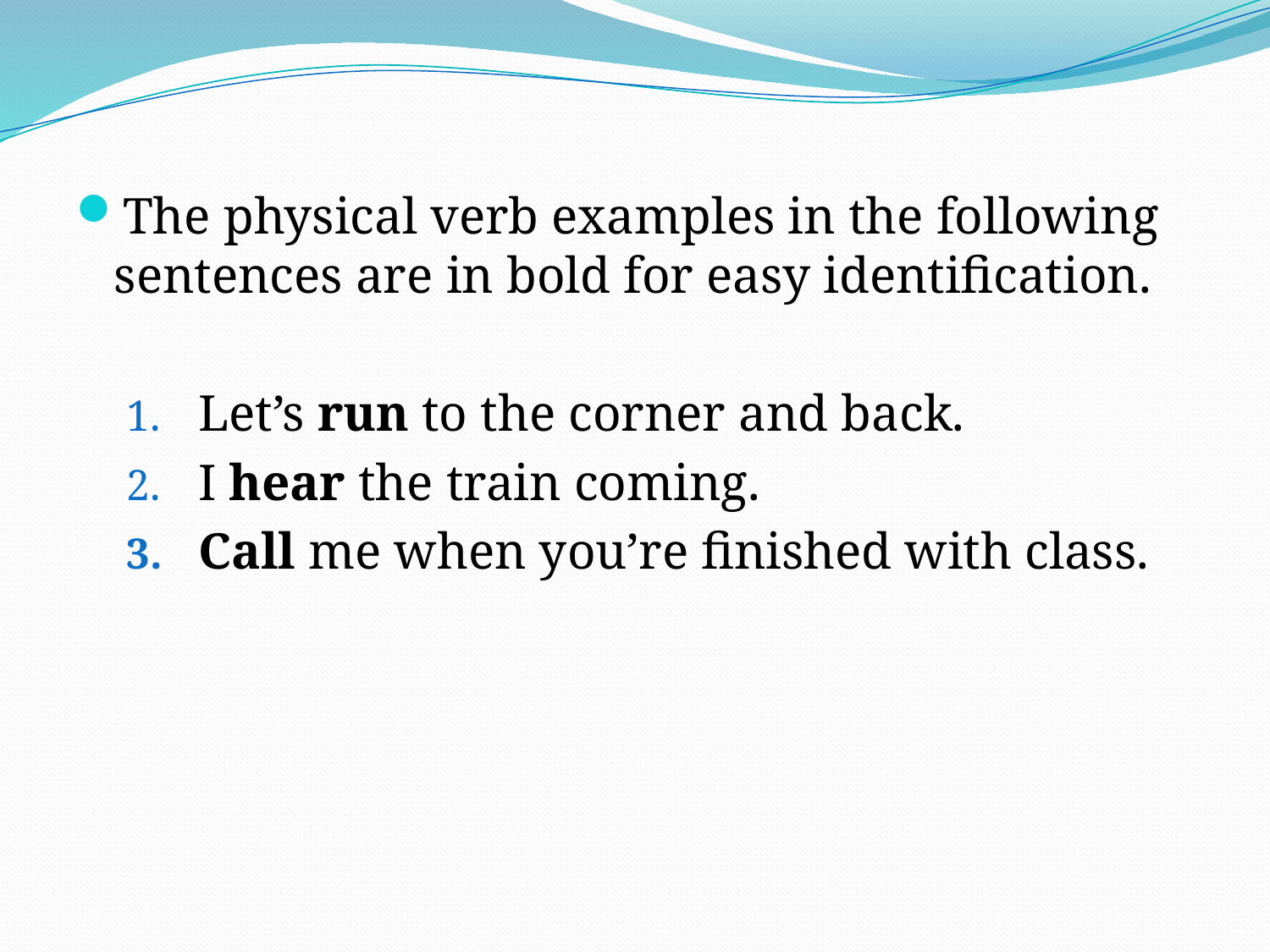

The physical verb examples in the following sentences are in bold for easy identification.

Let’s run to the corner and back.
I hear the train coming.
Call me when you’re finished with class.